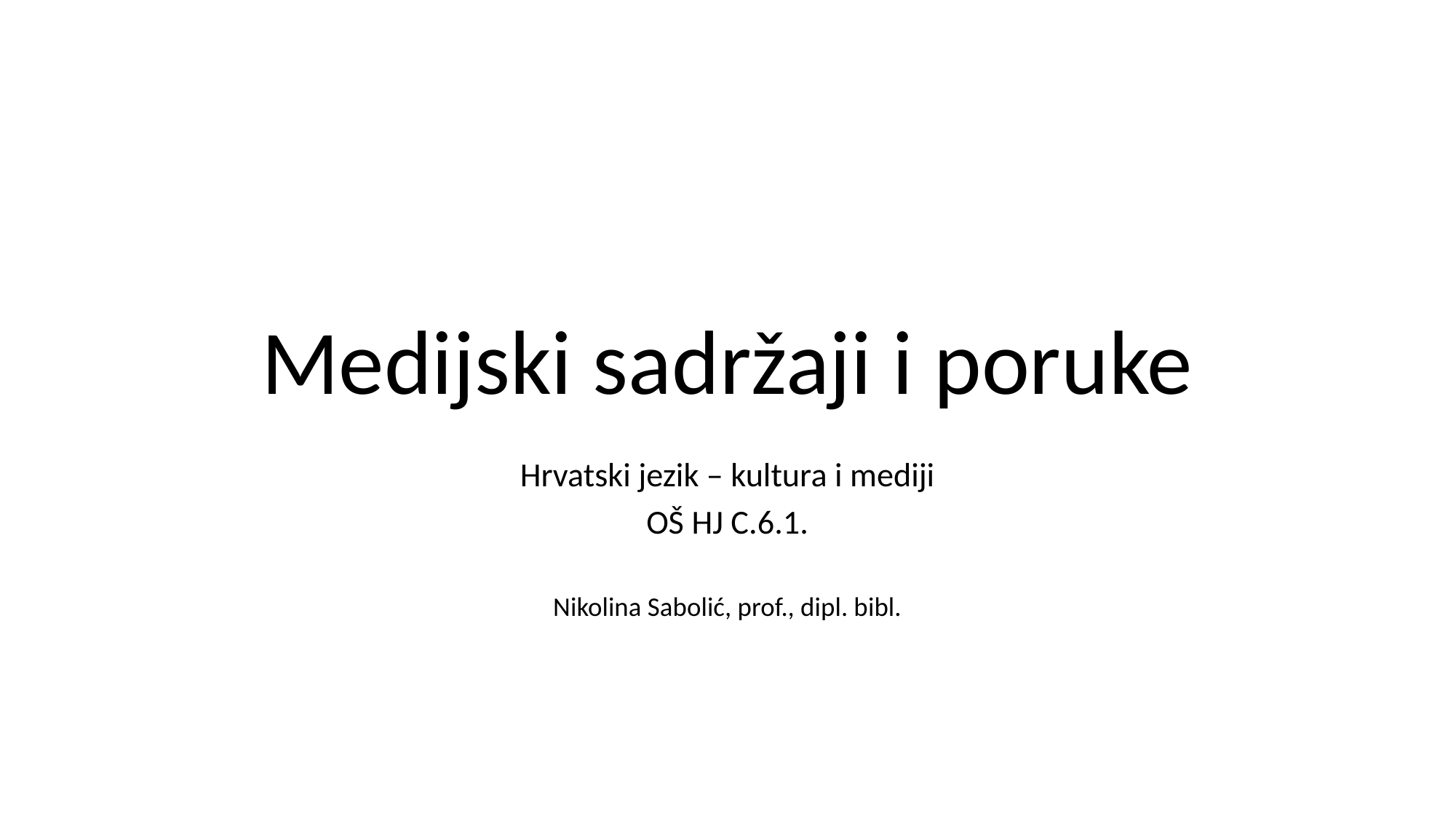

# Medijski sadržaji i poruke
Hrvatski jezik – kultura i mediji
OŠ HJ C.6.1.

Nikolina Sabolić, prof., dipl. bibl.